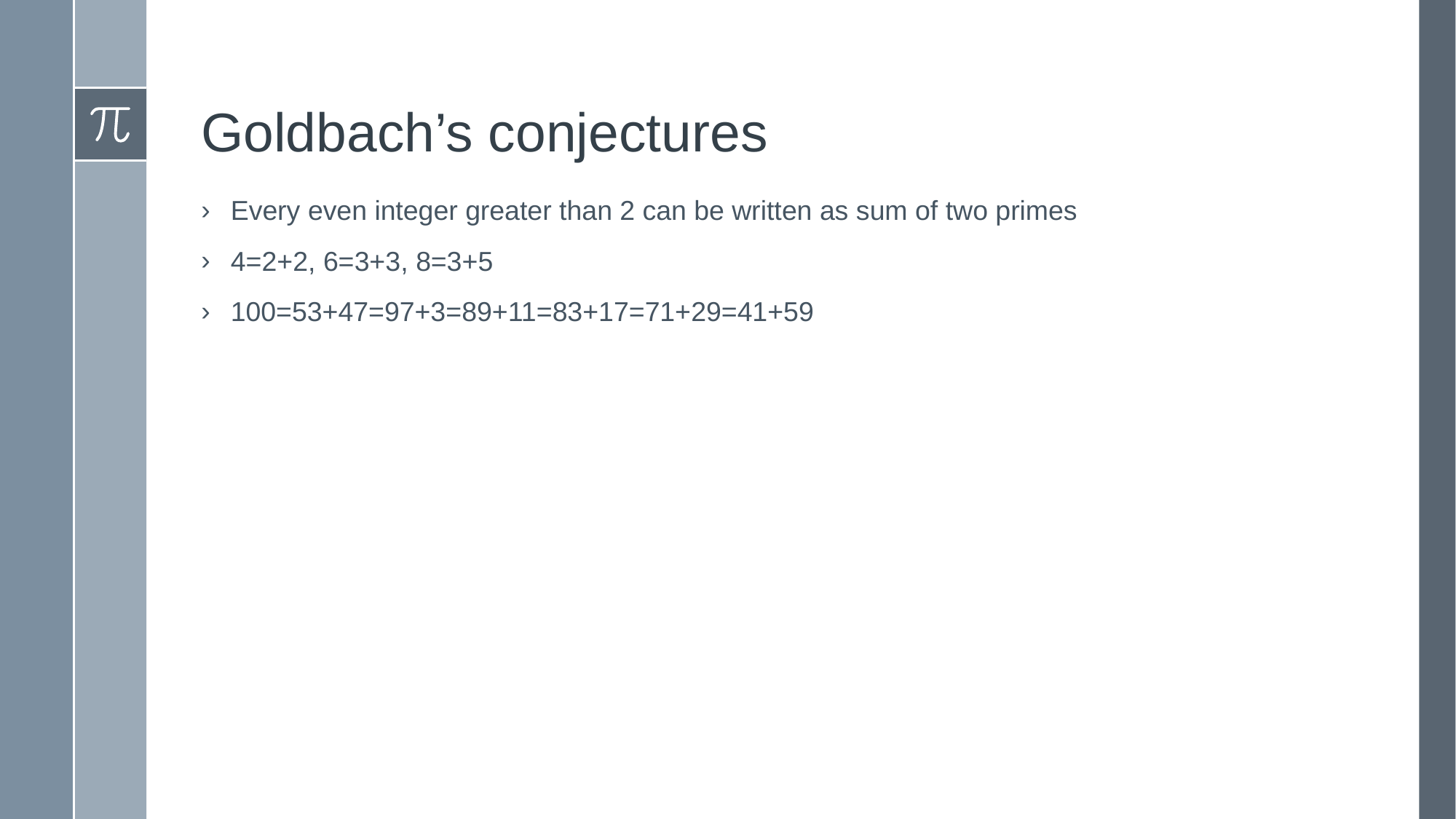

# Goldbach’s conjectures
Every even integer greater than 2 can be written as sum of two primes
4=2+2, 6=3+3, 8=3+5
100=53+47=97+3=89+11=83+17=71+29=41+59